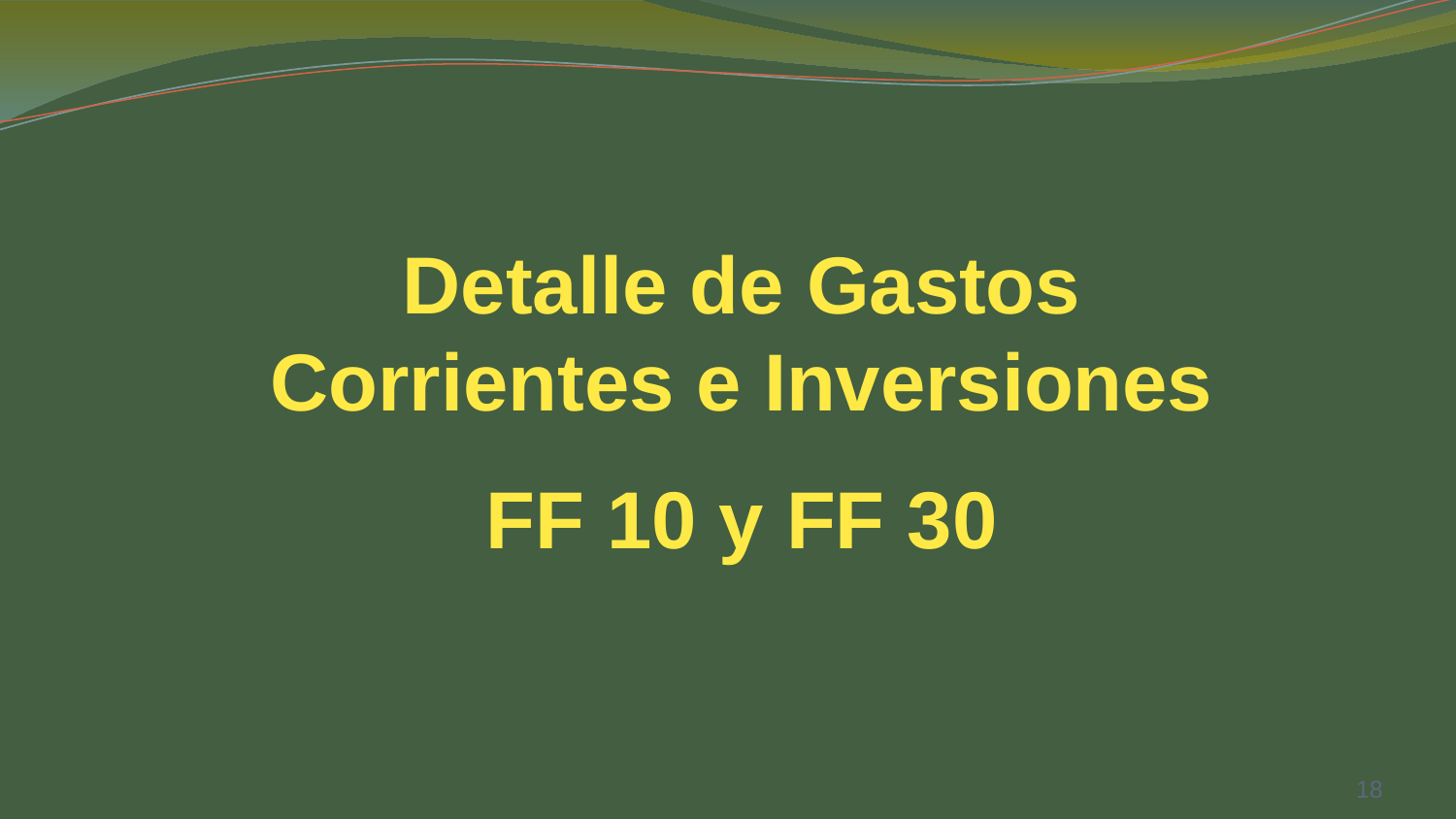

Detalle de Gastos Corrientes e Inversiones
FF 10 y FF 30
18